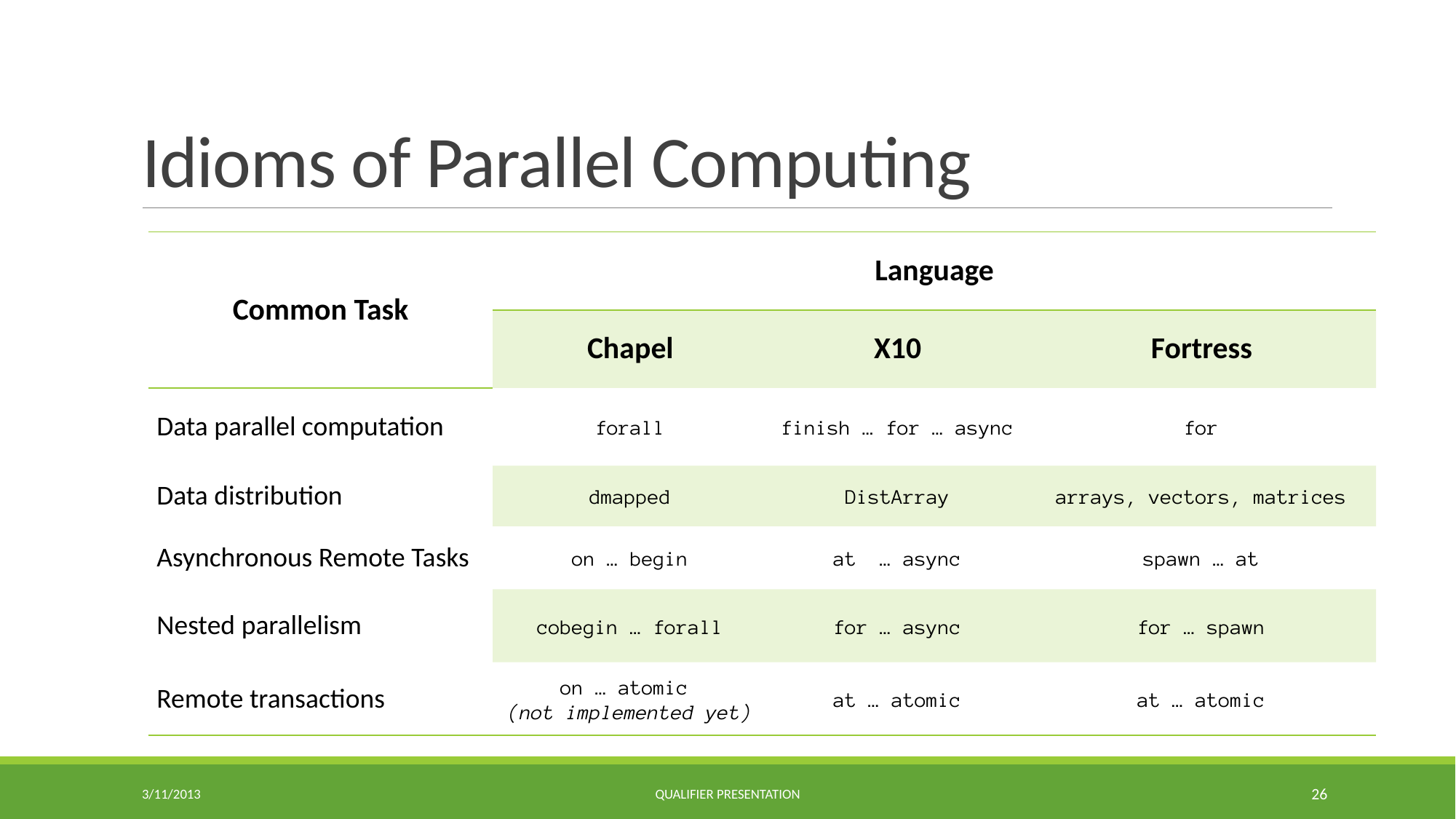

# Idioms of Parallel Computing
| Common Task | Language |  |  |
| --- | --- | --- | --- |
|  | Chapel | X10 | Fortress |
| Data parallel computation | forall | finish … for … async | for |
| Data distribution | dmapped | DistArray | arrays, vectors, matrices |
| Asynchronous Remote Tasks | on … begin | at … async | spawn … at |
| Nested parallelism | cobegin … forall | for … async | for … spawn |
| Remote transactions | on … atomic (not implemented yet) | at … atomic | at … atomic |
3/11/2013
Qualifier Presentation
26